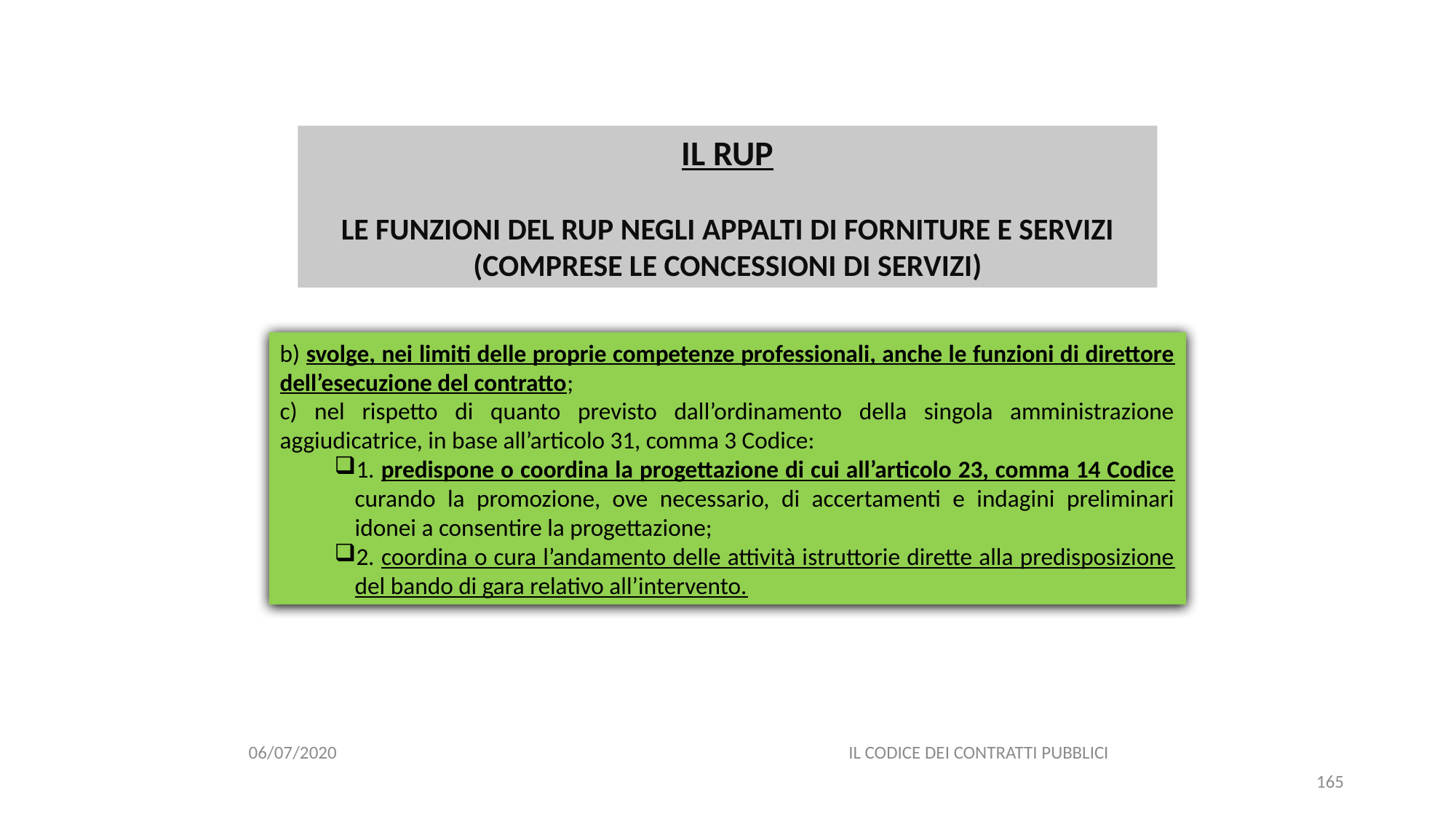

#
IL RUP

LE FUNZIONI DEL RUP NEGLI APPALTI DI FORNITURE E SERVIZI (COMPRESE LE CONCESSIONI DI SERVIZI)
b) svolge, nei limiti delle proprie competenze professionali, anche le funzioni di direttore dell’esecuzione del contratto;
c) nel rispetto di quanto previsto dall’ordinamento della singola amministrazione aggiudicatrice, in base all’articolo 31, comma 3 Codice:
1. predispone o coordina la progettazione di cui all’articolo 23, comma 14 Codice curando la promozione, ove necessario, di accertamenti e indagini preliminari idonei a consentire la progettazione;
2. coordina o cura l’andamento delle attività istruttorie dirette alla predisposizione del bando di gara relativo all’intervento.

06/07/2020
IL CODICE DEI CONTRATTI PUBBLICI
165